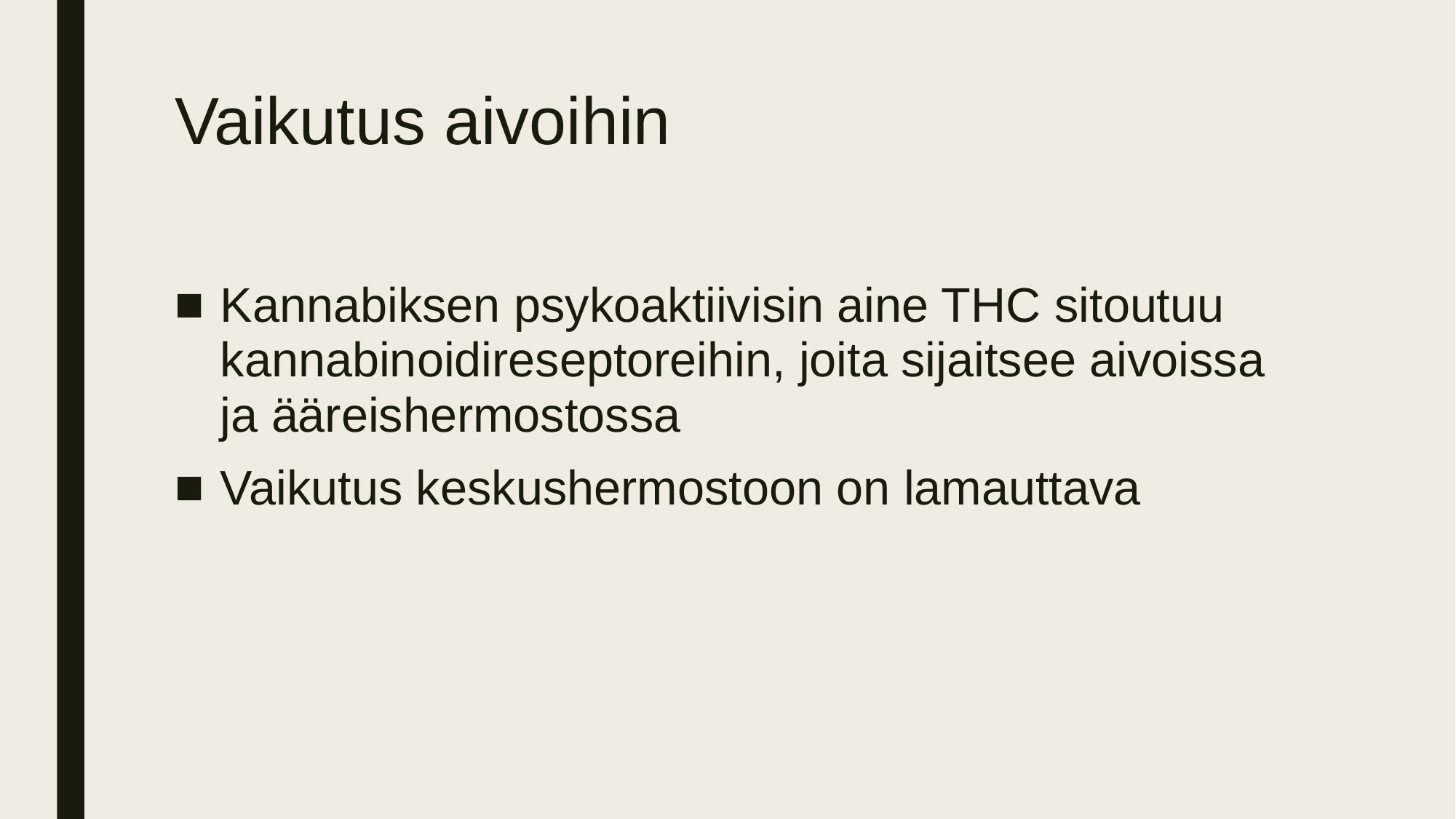

# Vaikutus aivoihin
Kannabiksen psykoaktiivisin aine THC sitoutuu kannabinoidireseptoreihin, joita sijaitsee aivoissa ja ääreishermostossa
Vaikutus keskushermostoon on lamauttava